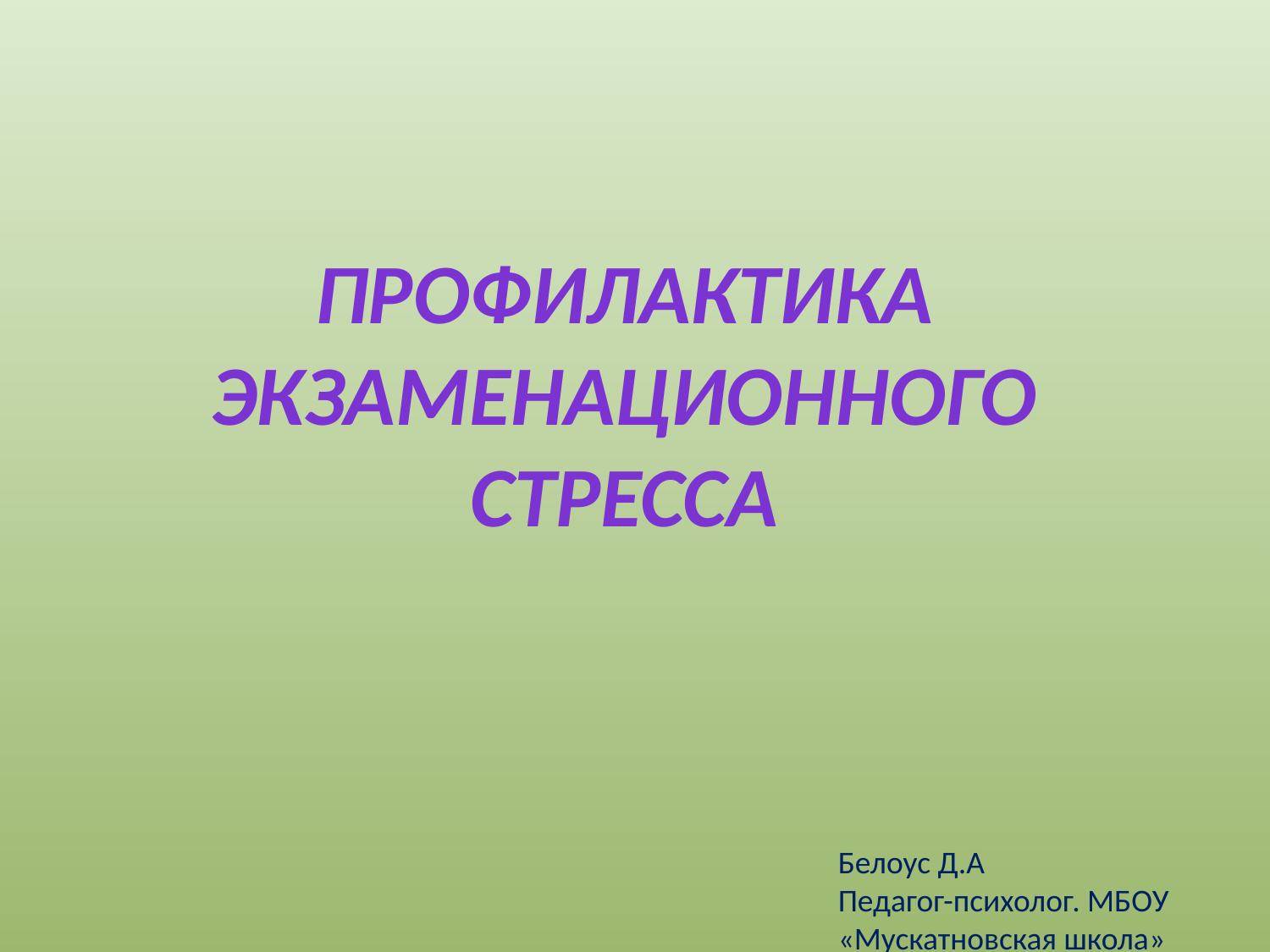

Профилактика экзаменационного стресса
Белоус Д.А
Педагог-психолог. МБОУ «Мускатновская школа»